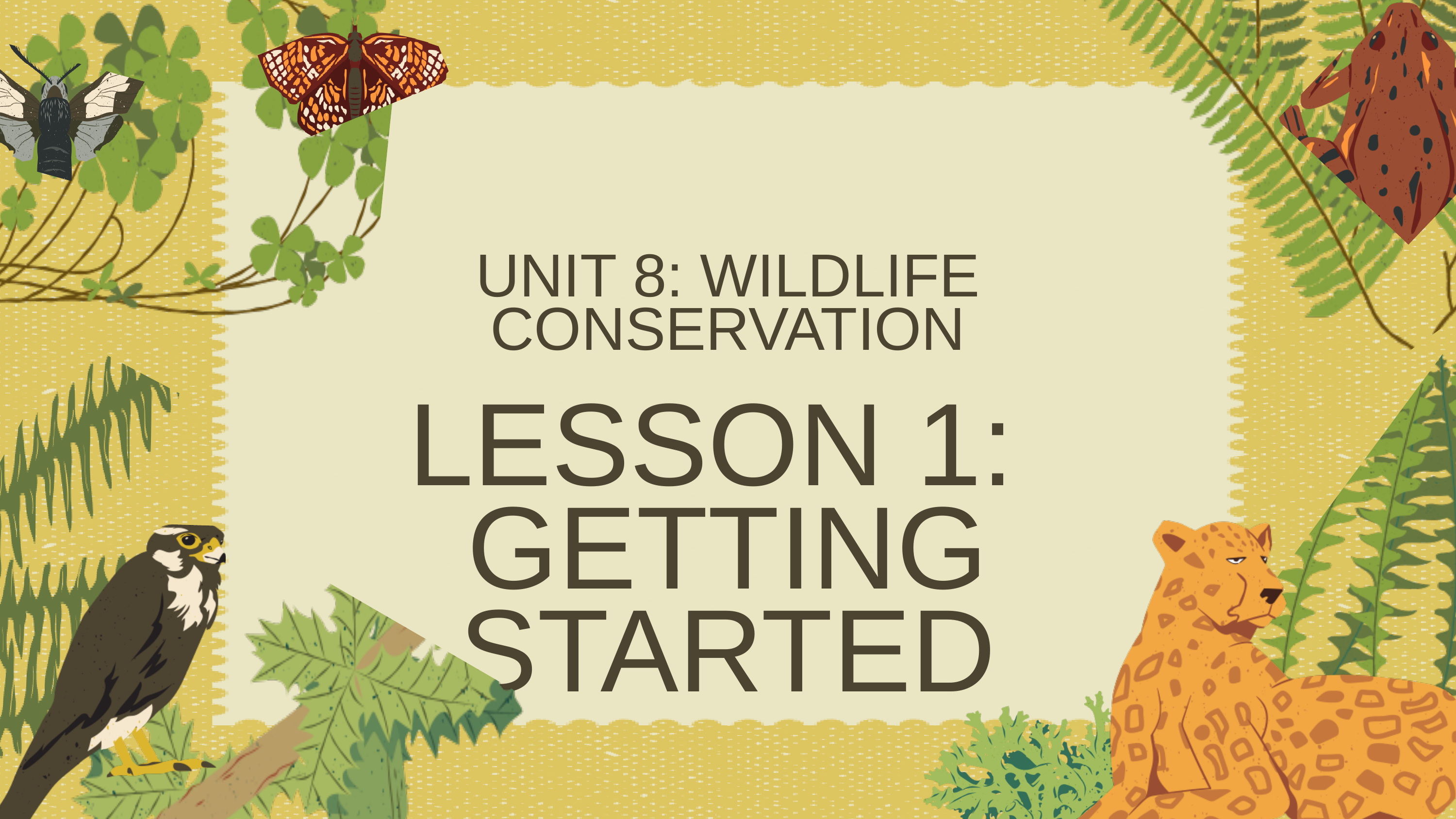

UNIT 8: WILDLIFE CONSERVATION

LESSON 1:
GETTING STARTED